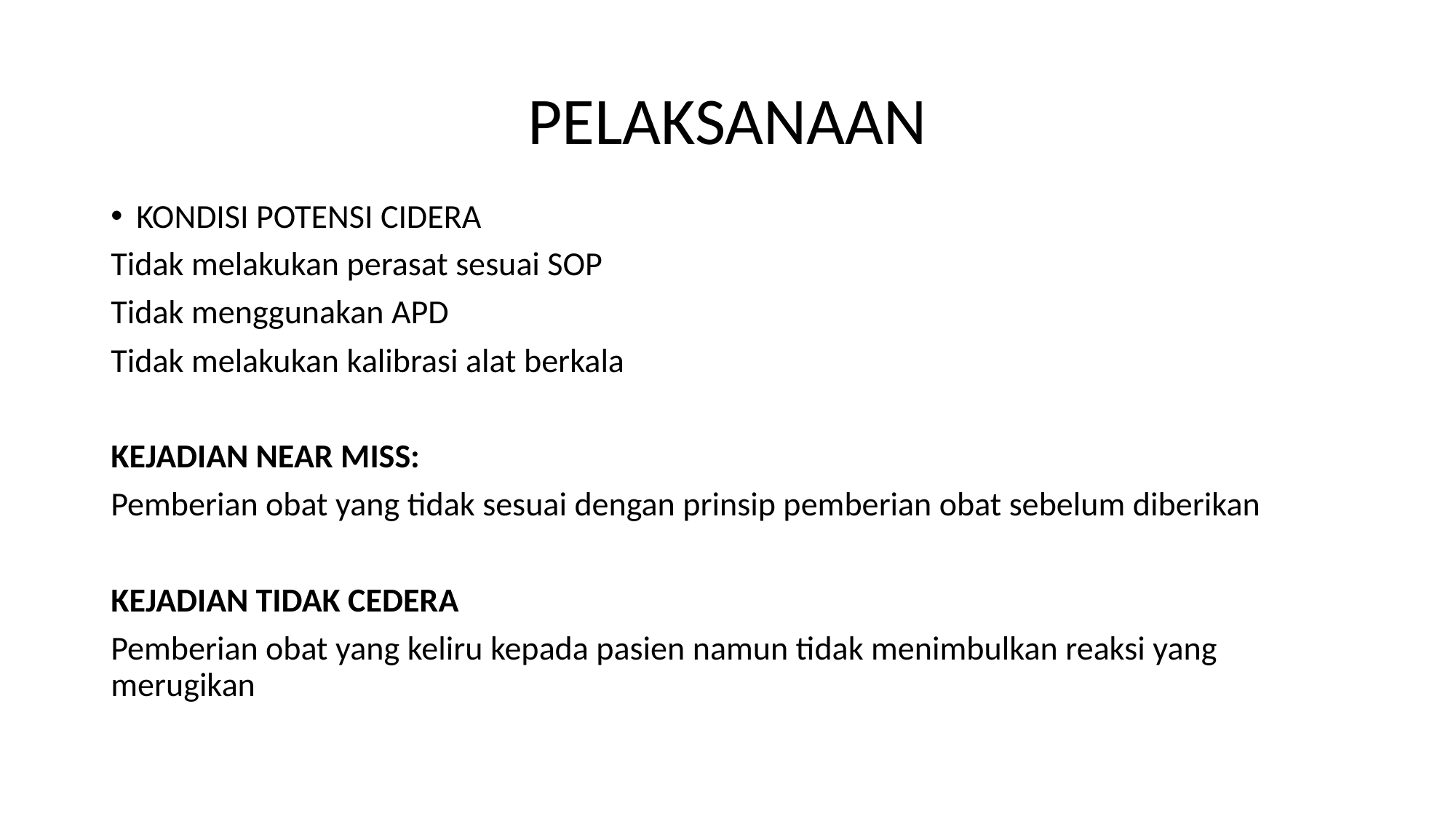

# PELAKSANAAN
KONDISI POTENSI CIDERA
Tidak melakukan perasat sesuai SOP
Tidak menggunakan APD
Tidak melakukan kalibrasi alat berkala

KEJADIAN NEAR MISS:
Pemberian obat yang tidak sesuai dengan prinsip pemberian obat sebelum diberikan

KEJADIAN TIDAK CEDERA
Pemberian obat yang keliru kepada pasien namun tidak menimbulkan reaksi yang merugikan